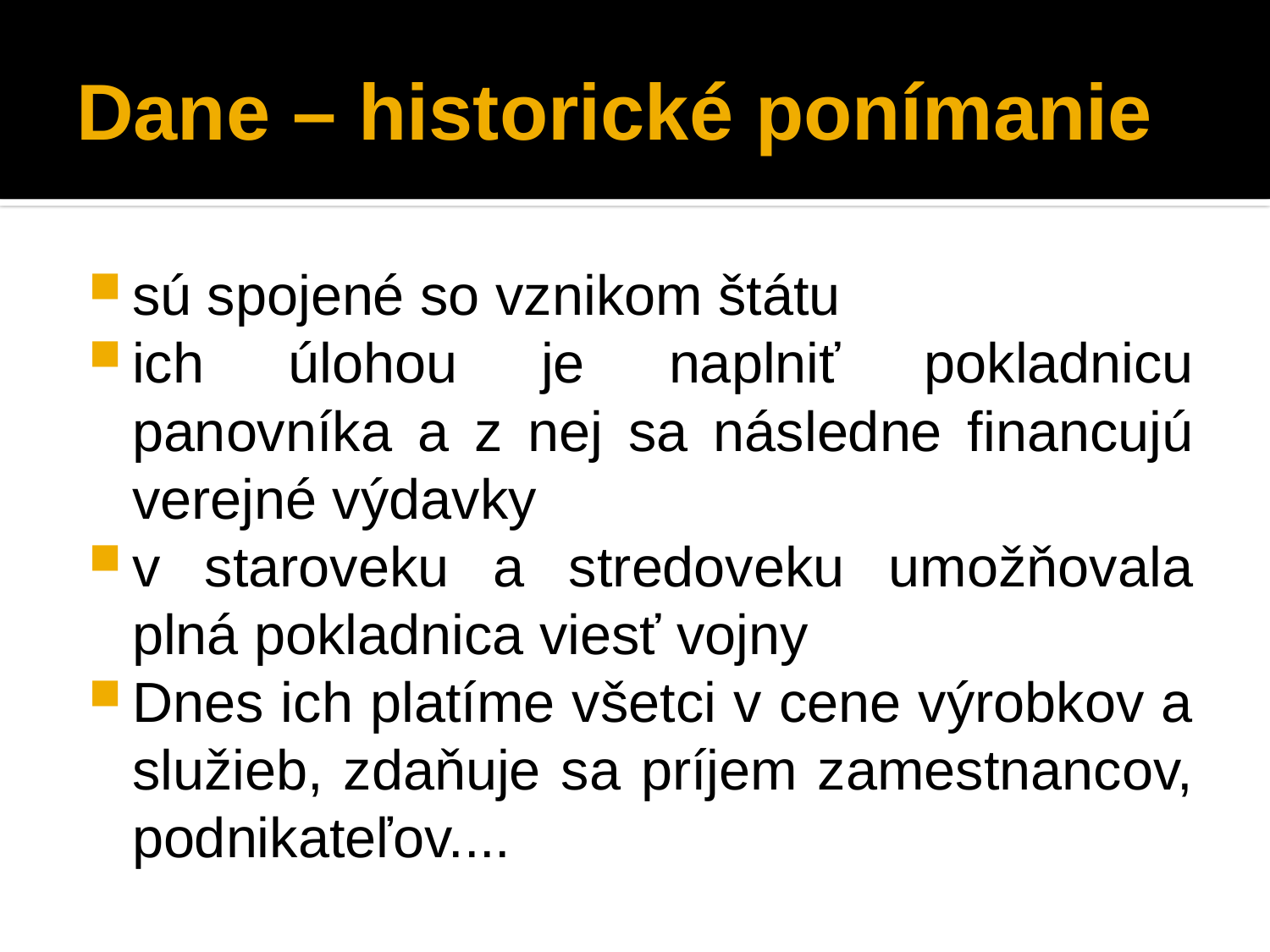

# Dane – historické ponímanie
sú spojené so vznikom štátu
ich úlohou je naplniť pokladnicu panovníka a z nej sa následne financujú verejné výdavky
v staroveku a stredoveku umožňovala plná pokladnica viesť vojny
Dnes ich platíme všetci v cene výrobkov a služieb, zdaňuje sa príjem zamestnancov, podnikateľov....